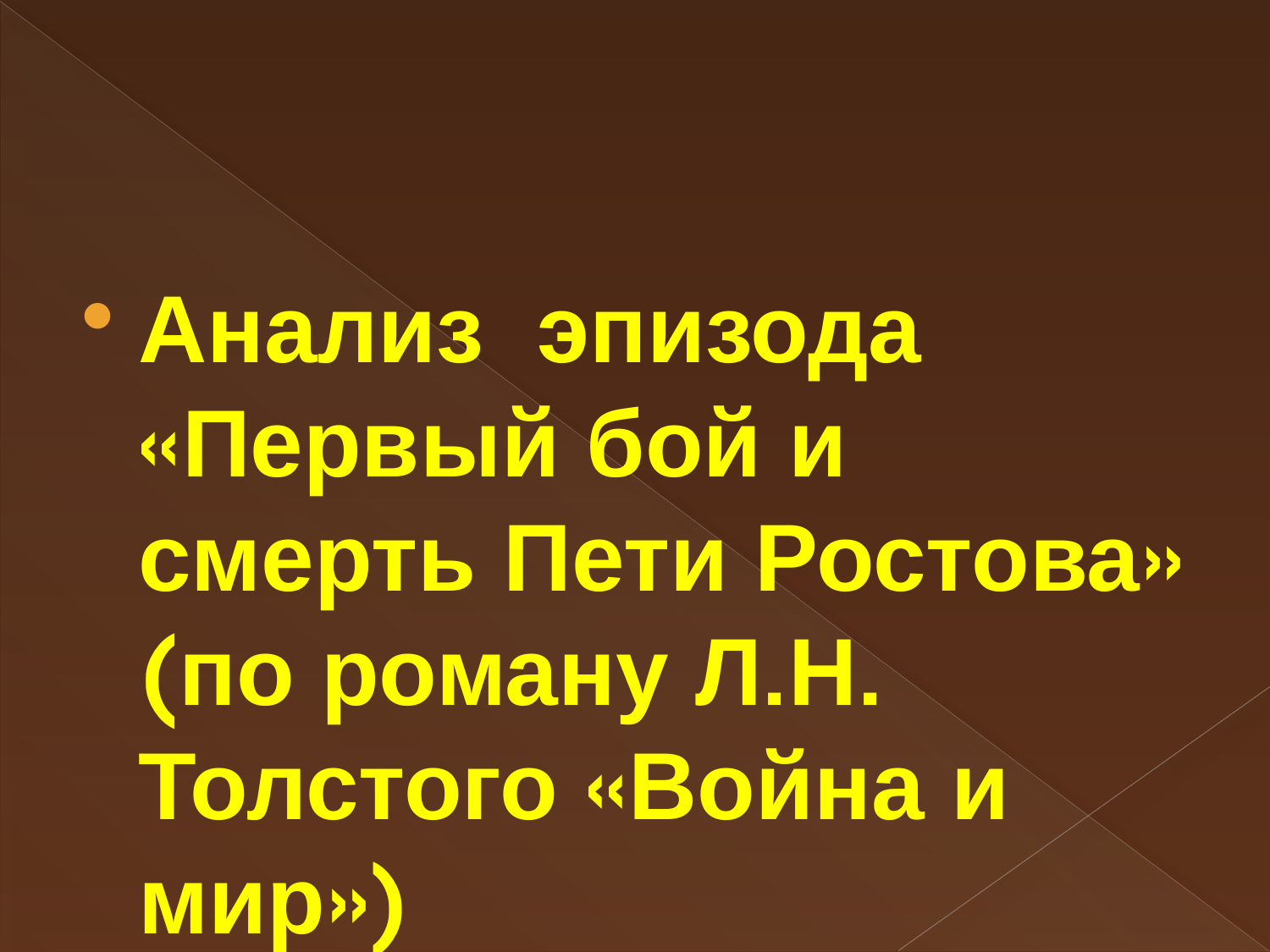

#
Анализ  эпизода «Первый бой и смерть Пети Ростова» (по роману Л.Н. Толстого «Война и мир»)